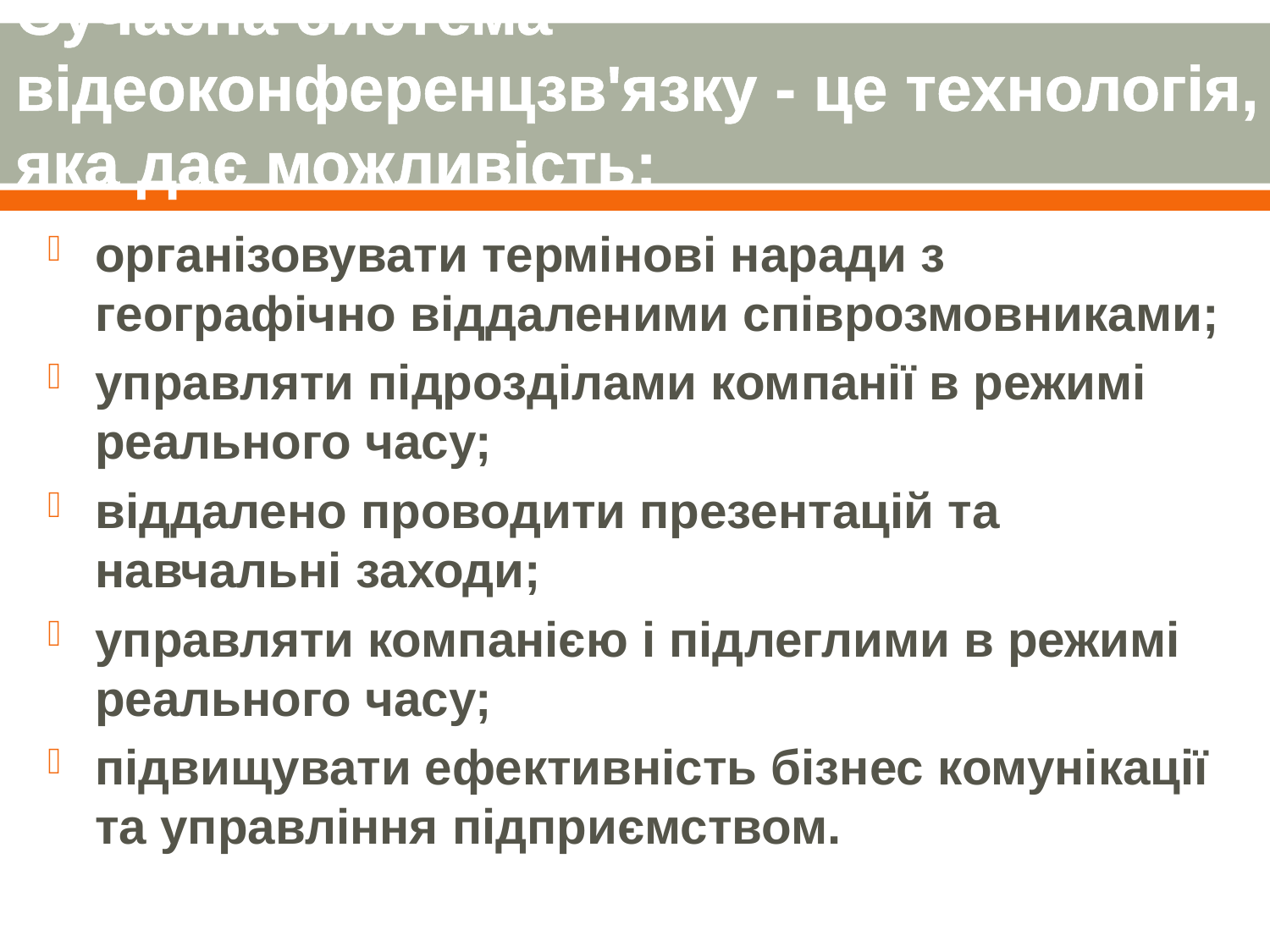

# Сучасна система відеоконференцзв'язку - це технологія, яка дає можливість:
організовувати термінові наради з географічно віддаленими співрозмовниками;
управляти підрозділами компанії в режимі реального часу;
віддалено проводити презентацій та навчальні заходи;
управляти компанією і підлеглими в режимі реального часу;
підвищувати ефективність бізнес комунікації та управління підприємством.